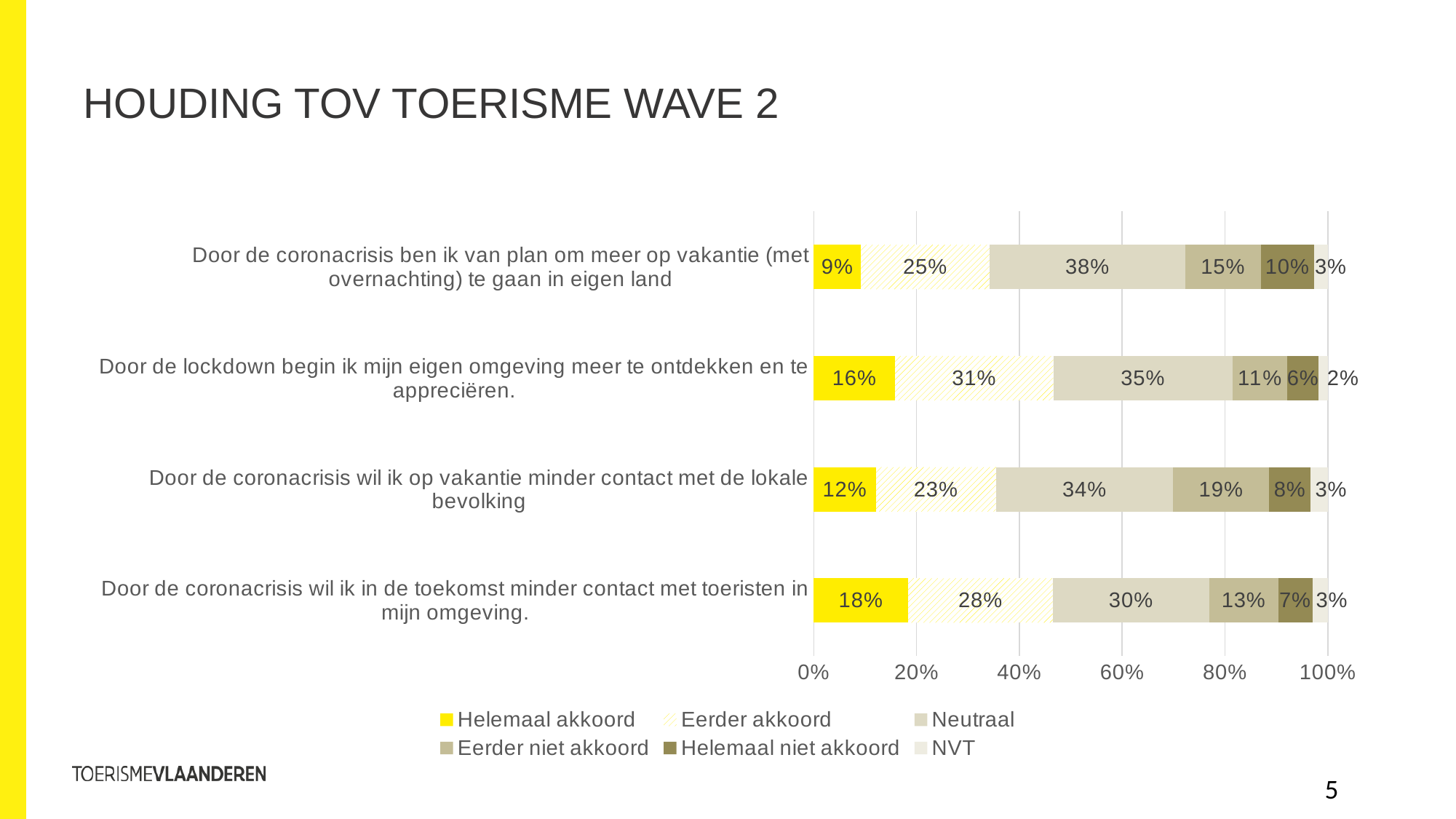

# Houding tov toerisme wave 2

### Chart

| Category | Helemaal akkoord | Eerder akkoord | Neutraal | Eerder niet akkoord | Helemaal niet akkoord | NVT |
|---|---|---|---|---|---|---|
| Door de coronacrisis wil ik in de toekomst minder contact met toeristen in mijn omgeving. | 0.18354430379746836 | 0.28164556962025317 | 0.3037974683544304 | 0.13449367088607594 | 0.06645569620253164 | 0.030063291139240507 |
| Door de coronacrisis wil ik op vakantie minder contact met de lokale bevolking | 0.12104430379746836 | 0.23338607594936708 | 0.34414556962025317 | 0.1875 | 0.08069620253164557 | 0.03322784810126582 |
| Door de lockdown begin ik mijn eigen omgeving meer te ontdekken en te appreciëren. | 0.15822784810126583 | 0.307753164556962 | 0.34889240506329117 | 0.1060126582278481 | 0.061708860759493674 | 0.01740506329113924 |
| Door de coronacrisis ben ik van plan om meer op vakantie (met overnachting) te gaan in eigen land | 0.09177215189873418 | 0.25 | 0.3813291139240506 | 0.1463607594936709 | 0.10363924050632911 | 0.02689873417721519 |